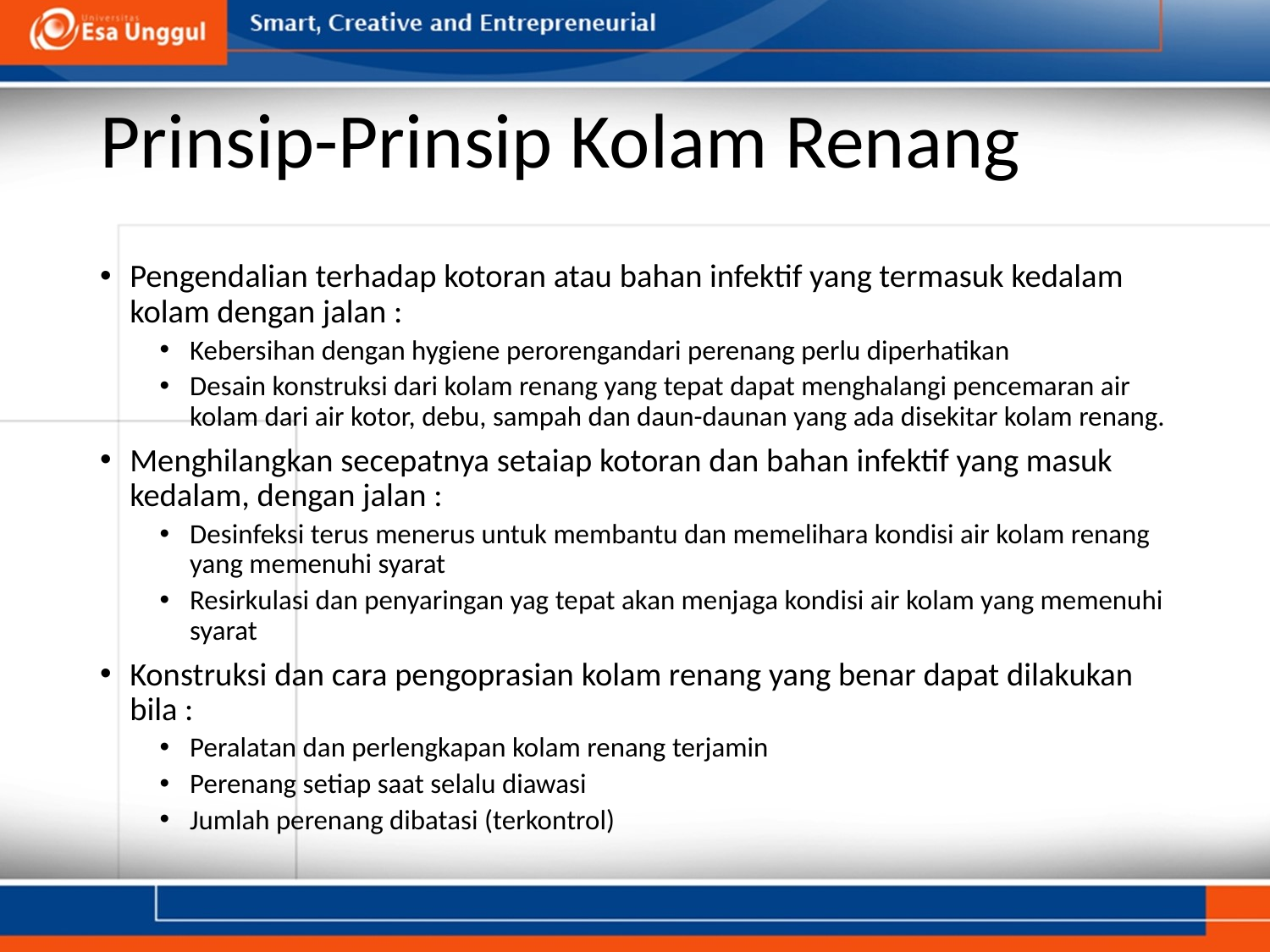

# Prinsip-Prinsip Kolam Renang
Pengendalian terhadap kotoran atau bahan infektif yang termasuk kedalam kolam dengan jalan :
Kebersihan dengan hygiene perorengandari perenang perlu diperhatikan
Desain konstruksi dari kolam renang yang tepat dapat menghalangi pencemaran air kolam dari air kotor, debu, sampah dan daun-daunan yang ada disekitar kolam renang.
Menghilangkan secepatnya setaiap kotoran dan bahan infektif yang masuk kedalam, dengan jalan :
Desinfeksi terus menerus untuk membantu dan memelihara kondisi air kolam renang yang memenuhi syarat
Resirkulasi dan penyaringan yag tepat akan menjaga kondisi air kolam yang memenuhi syarat
Konstruksi dan cara pengoprasian kolam renang yang benar dapat dilakukan bila :
Peralatan dan perlengkapan kolam renang terjamin
Perenang setiap saat selalu diawasi
Jumlah perenang dibatasi (terkontrol)